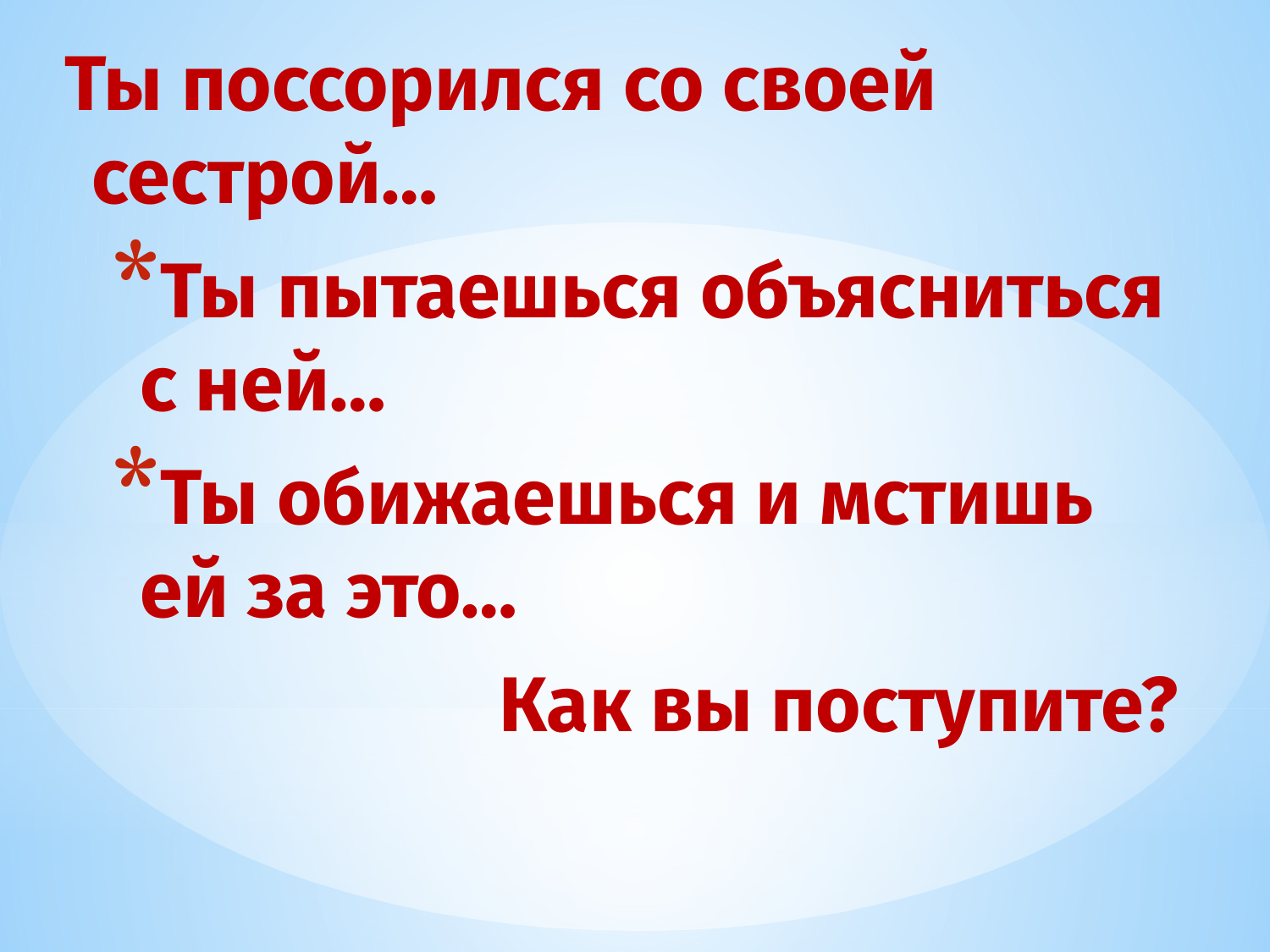

Ты поссорился со своей сестрой…
Ты пытаешься объясниться с ней…
Ты обижаешься и мстишь ей за это…
                     Как вы поступите?